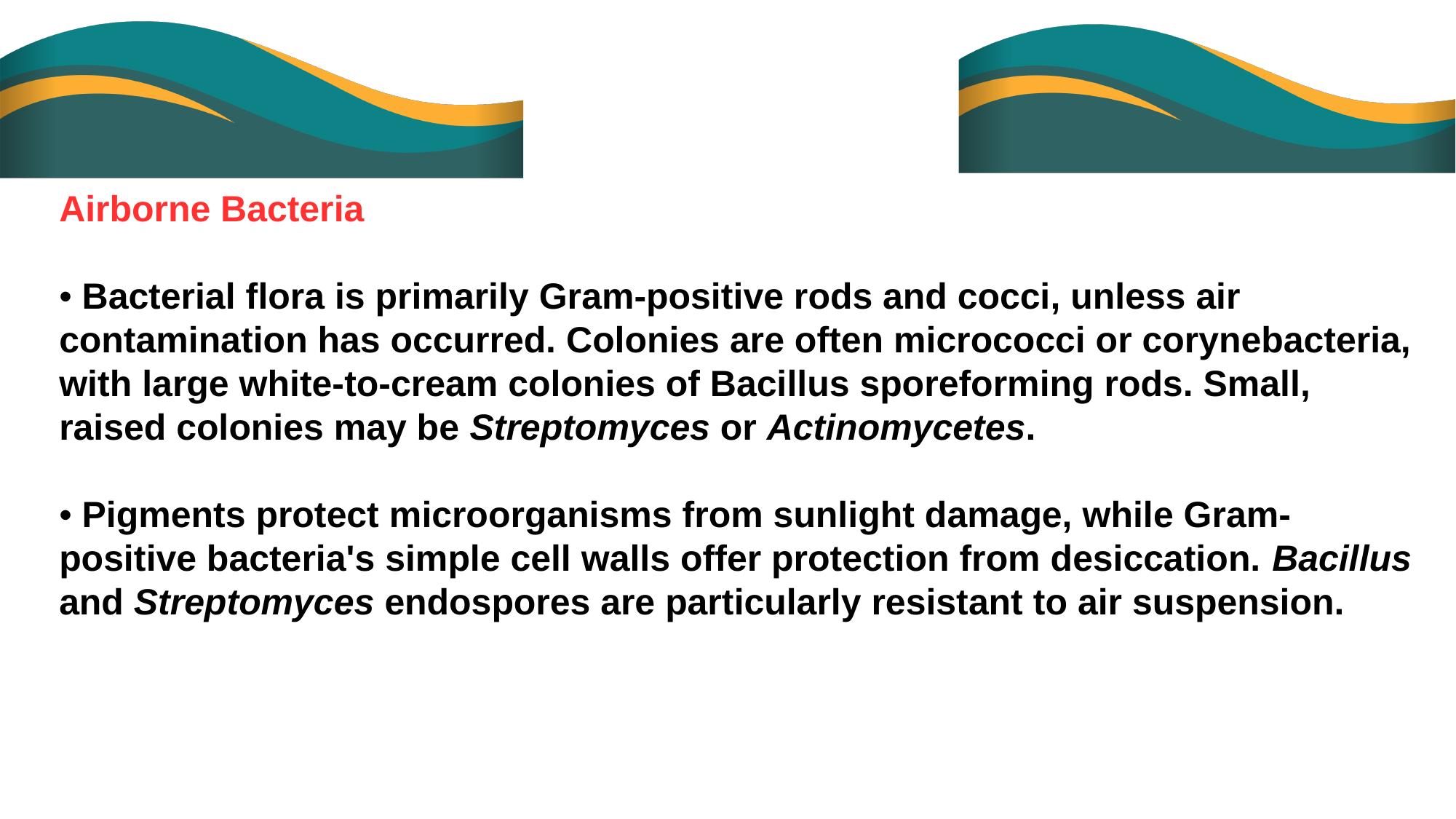

Airborne Bacteria

• Bacterial flora is primarily Gram-positive rods and cocci, unless air contamination has occurred. Colonies are often micrococci or corynebacteria, with large white-to-cream colonies of Bacillus sporeforming rods. Small, raised colonies may be Streptomyces or Actinomycetes.

• Pigments protect microorganisms from sunlight damage, while Gram-positive bacteria's simple cell walls offer protection from desiccation. Bacillus and Streptomyces endospores are particularly resistant to air suspension.